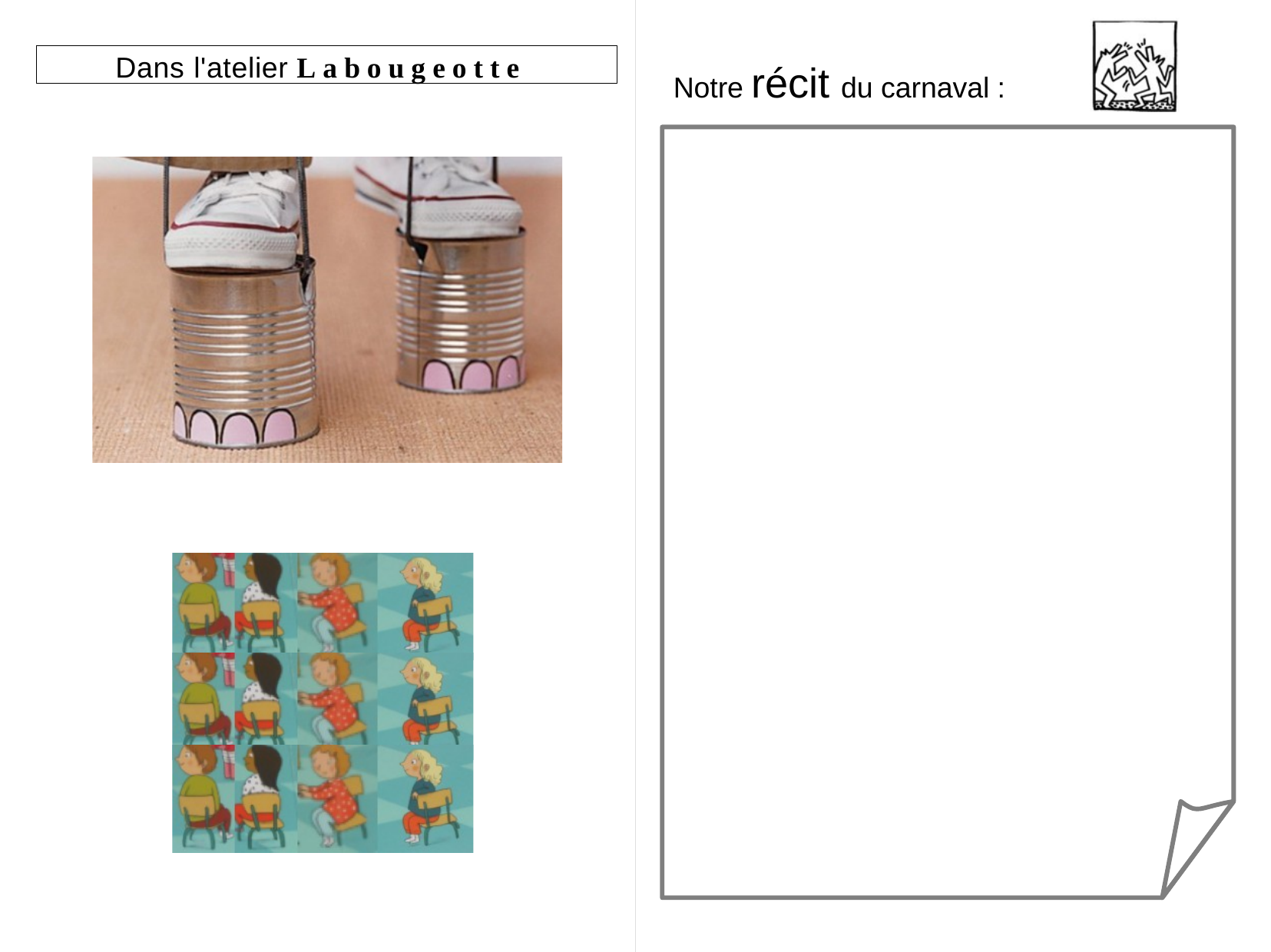

# Notre récit du carnaval :
Dans l'atelier Labougeotte